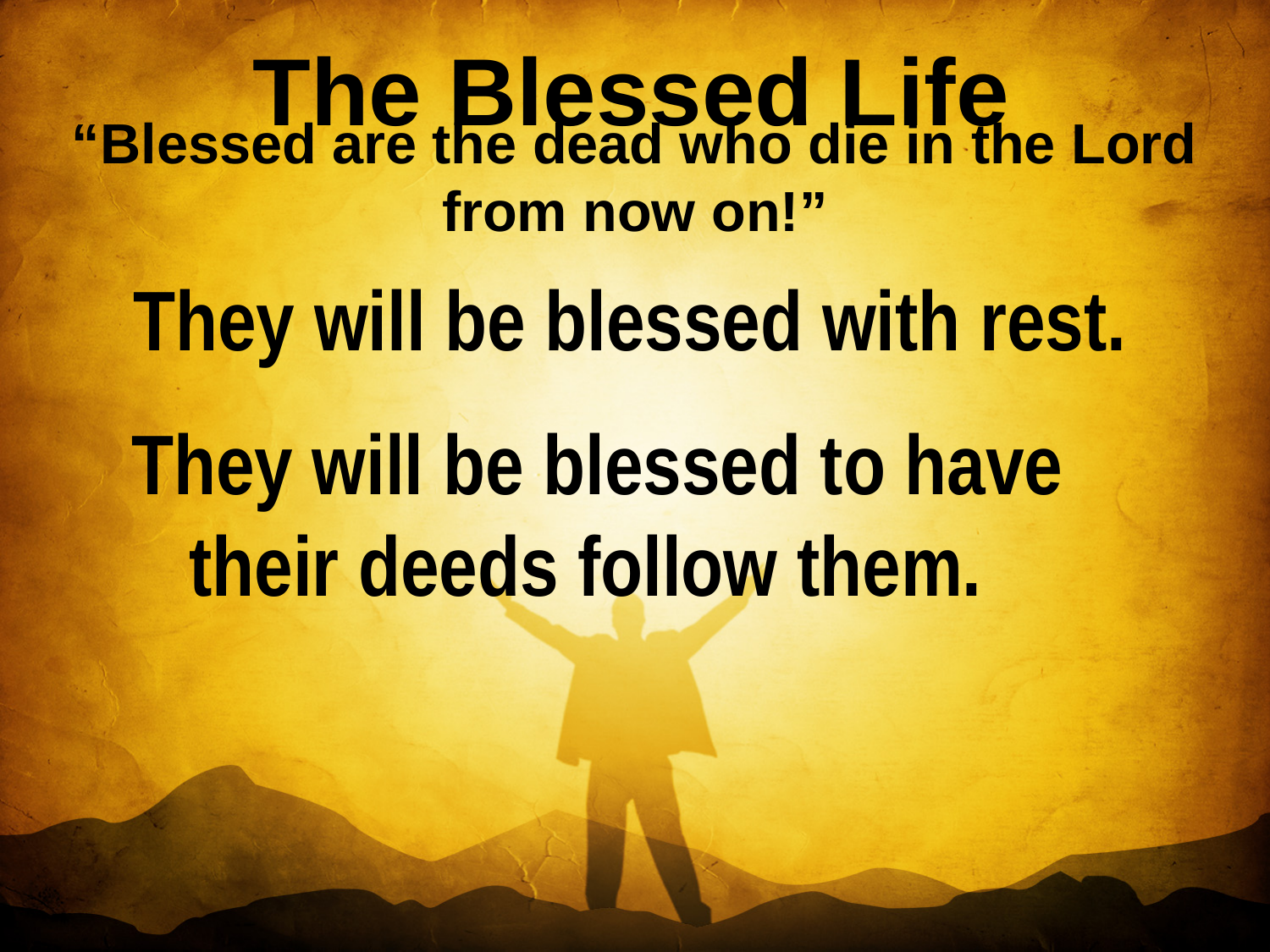

The Blessed Life

   They will be blessed with rest.

They will be blessed to have                 their deeds follow them.

“Blessed are the dead who die in the Lord from now on!”